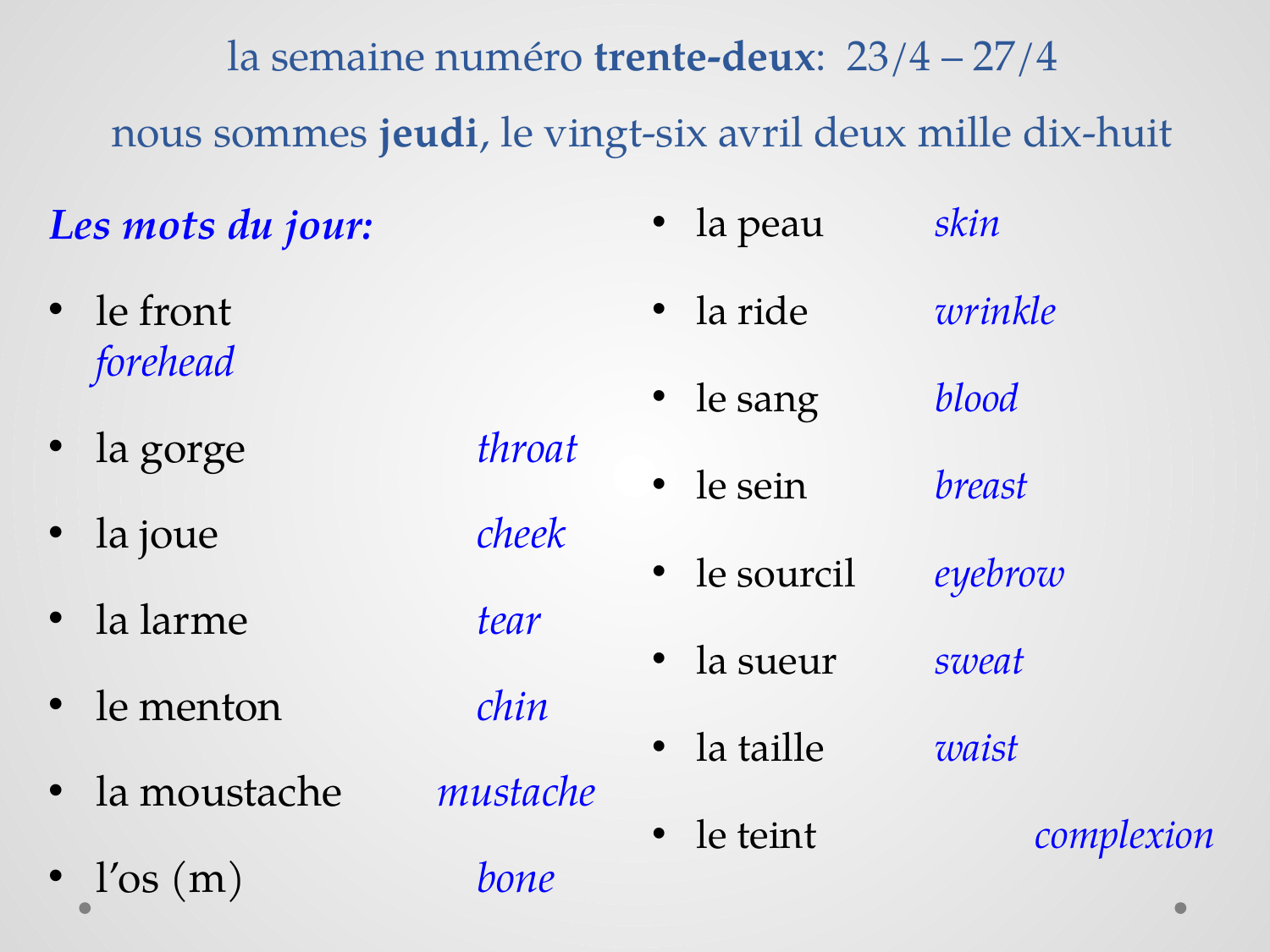

# la semaine numéro trente-deux:  23/4 – 27/4 nous sommes jeudi, le vingt-six avril deux mille dix-huit
Les mots du jour:
le front 		forehead
la gorge 		throat
la joue 		cheek
la larme 		tear
le menton 		chin
la moustache         mustache
l’os (m) 		bone
la peau 		skin
la ride 		wrinkle
le sang 		blood
le sein 		breast
le sourcil 		eyebrow
la sueur 		sweat
la taille 		waist
le teint 	          complexion